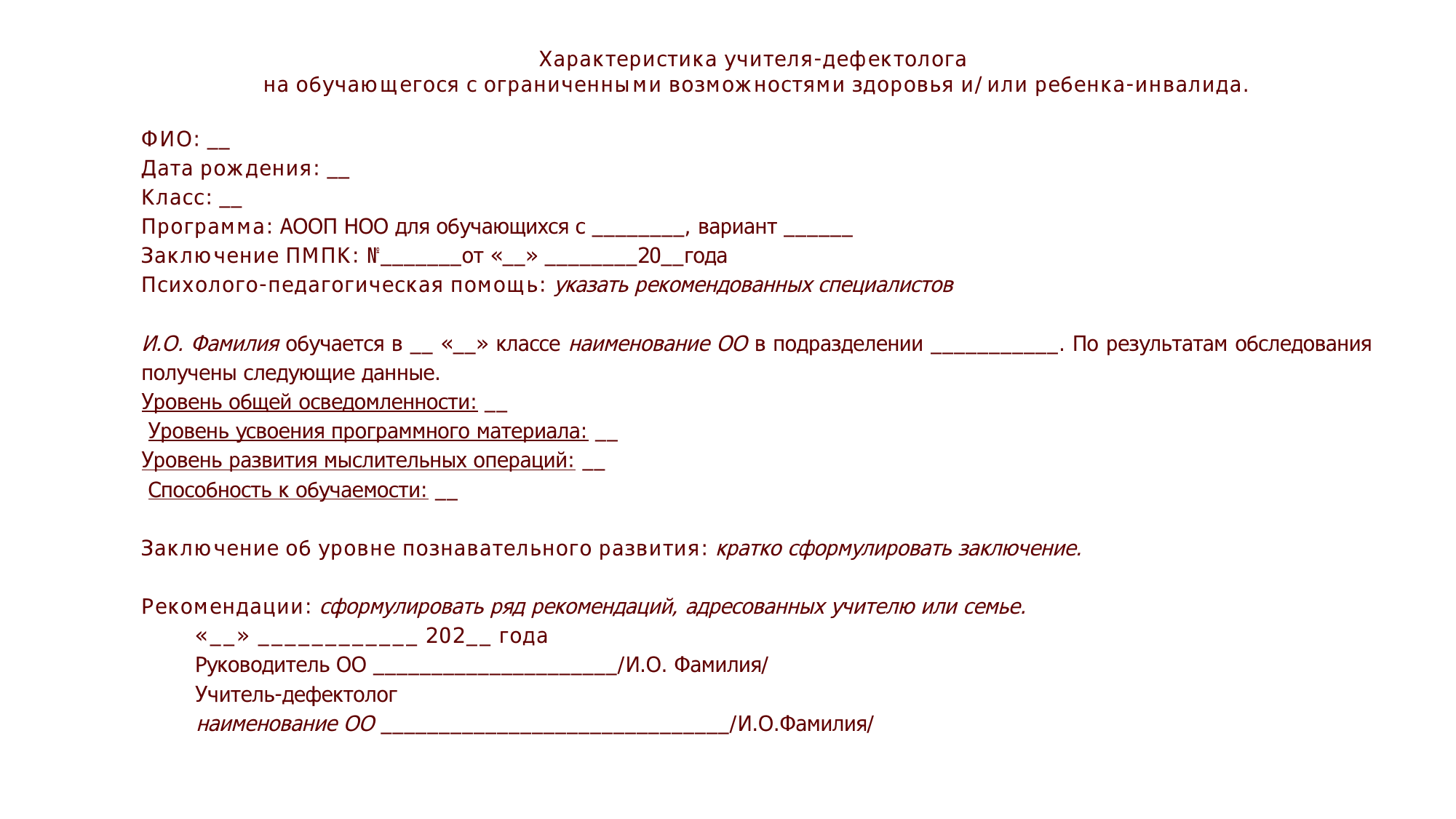

Характеристика учителя-дефектолога
на обучающегося с ограниченными возможностями здоровья и/или ребенка-инвалида.

ФИО: __
Дата рождения: __
Класс: __
Программа: АООП НОО для обучающихся с ________, вариант ______
Заключение ПМПК: №_______от «__» ________20__года
Психолого-педагогическая помощь: указать рекомендованных специалистов

И.О. Фамилия обучается в __ «__» классе наименование ОО в подразделении ___________. По результатам обследования получены следующие данные.
Уровень общей осведомленности: __
 Уровень усвоения программного материала: __
Уровень развития мыслительных операций: __
 Способность к обучаемости: __

Заключение об уровне познавательного развития: кратко сформулировать заключение.

Рекомендации: сформулировать ряд рекомендаций, адресованных учителю или семье.
«__» ____________ 202__ года
Руководитель ОО _____________________/И.О. Фамилия/
Учитель-дефектолог
наименование ОО ______________________________/И.О.Фамилия/